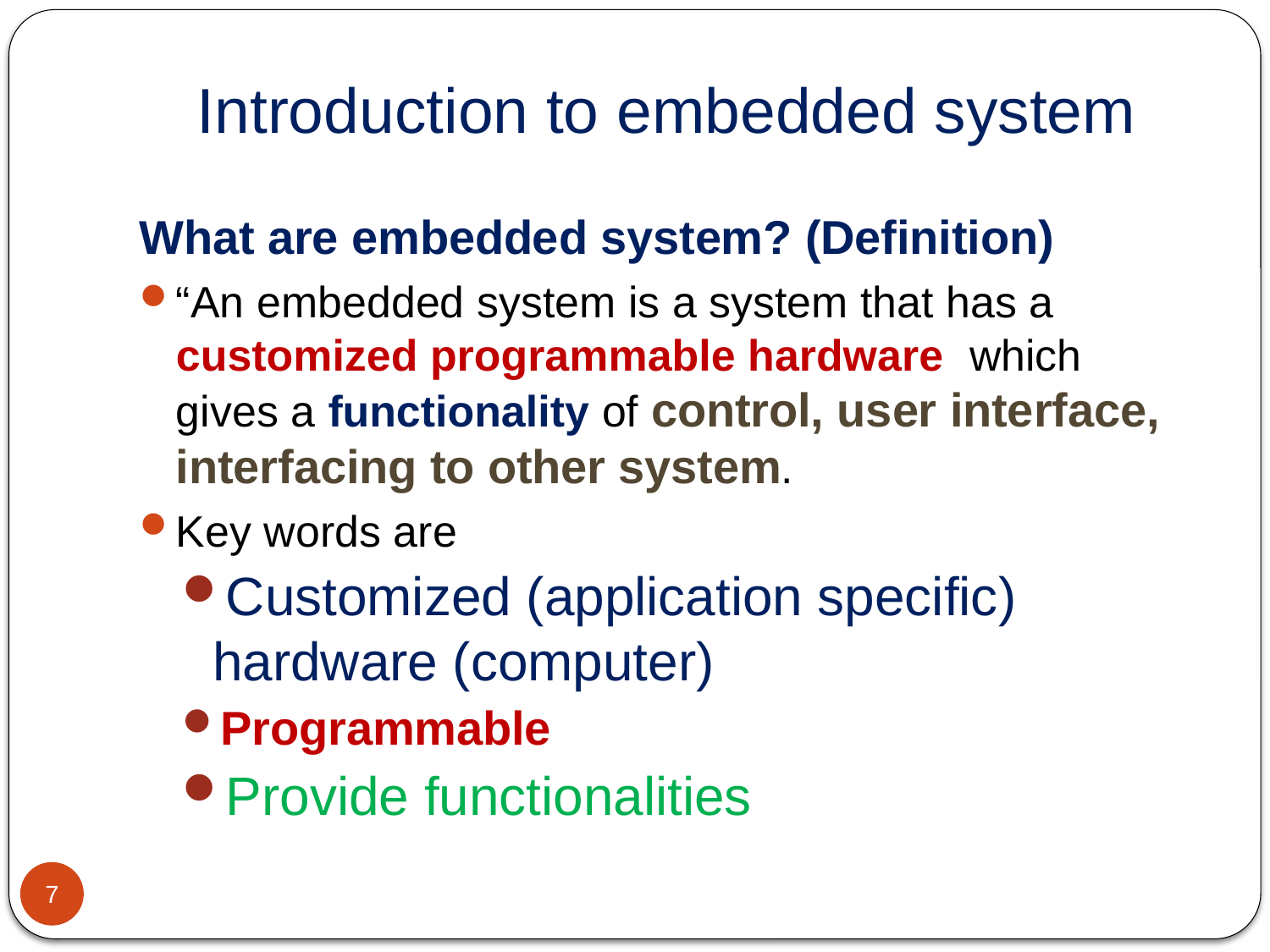

# Introduction to embedded system
What are embedded system? (Definition)
“An embedded system is a system that has a customized programmable hardware  which gives a functionality of control, user interface, interfacing to other system.
Key words are
Customized (application specific) hardware (computer)
Programmable
Provide functionalities
7